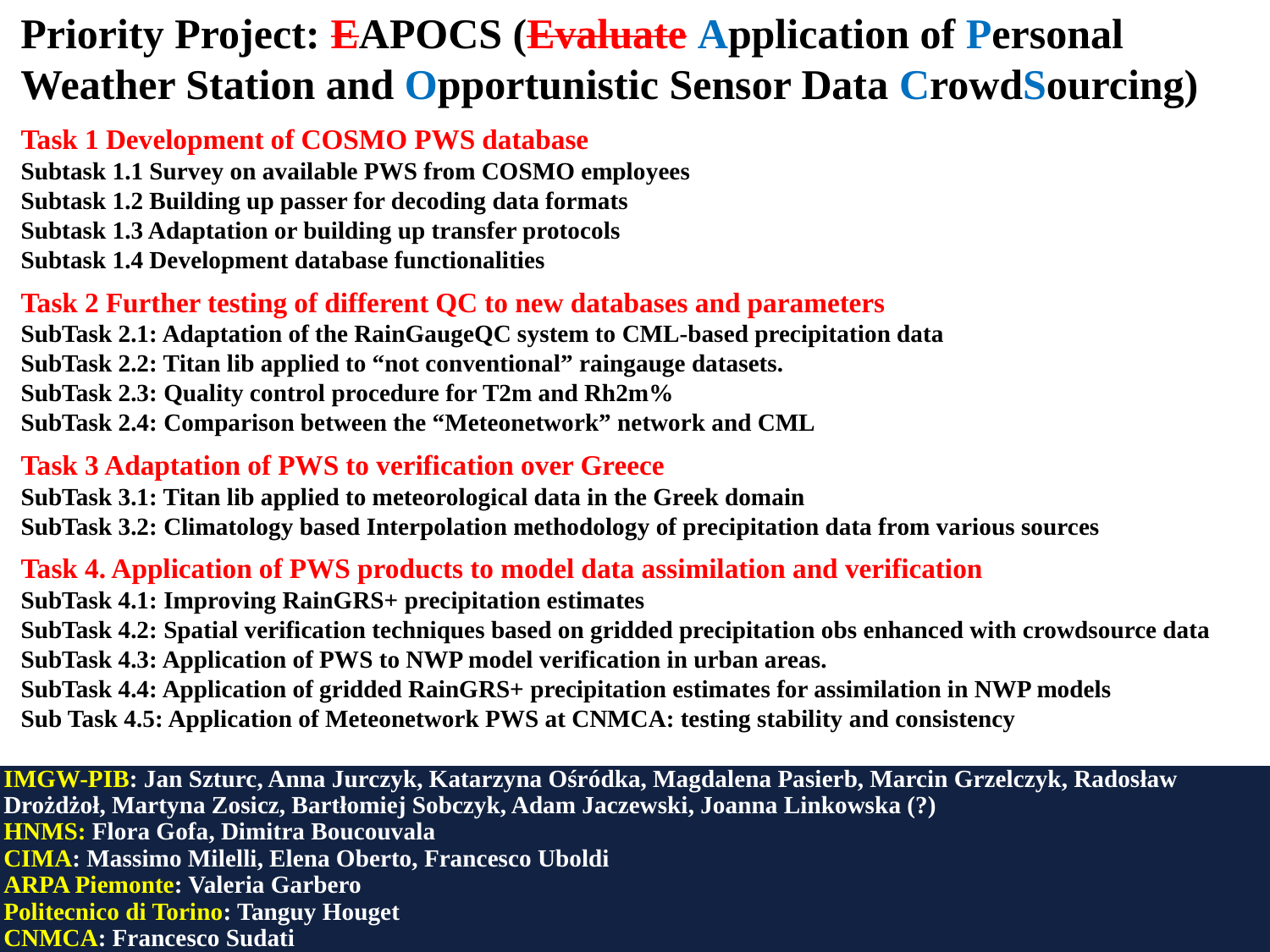

Priority Project: EAPOCS (Evaluate Application of Personal Weather Station and Opportunistic Sensor Data CrowdSourcing)
Task 1 Development of COSMO PWS database
Subtask 1.1 Survey on available PWS from COSMO employees
Subtask 1.2 Building up passer for decoding data formats
Subtask 1.3 Adaptation or building up transfer protocols
Subtask 1.4 Development database functionalities
Task 2 Further testing of different QC to new databases and parameters
SubTask 2.1: Adaptation of the RainGaugeQC system to CML-based precipitation data
SubTask 2.2: Titan lib applied to “not conventional” raingauge datasets.
SubTask 2.3: Quality control procedure for T2m and Rh2m%
SubTask 2.4: Comparison between the “Meteonetwork” network and CML
Task 3 Adaptation of PWS to verification over Greece
SubTask 3.1: Titan lib applied to meteorological data in the Greek domain
SubTask 3.2: Climatology based Interpolation methodology of precipitation data from various sources
Task 4. Application of PWS products to model data assimilation and verification
SubTask 4.1: Improving RainGRS+ precipitation estimates
SubTask 4.2: Spatial verification techniques based on gridded precipitation obs enhanced with crowdsource data
SubTask 4.3: Application of PWS to NWP model verification in urban areas.
SubTask 4.4: Application of gridded RainGRS+ precipitation estimates for assimilation in NWP models
Sub Task 4.5: Application of Meteonetwork PWS at CNMCA: testing stability and consistency

# IMGW-PIB: Jan Szturc, Anna Jurczyk, Katarzyna Ośródka, Magdalena Pasierb, Marcin Grzelczyk, Radosław Drożdżoł, Martyna Zosicz, Bartłomiej Sobczyk, Adam Jaczewski, Joanna Linkowska (?) HNMS: Flora Gofa, Dimitra Boucouvala CIMA: Massimo Milelli, Elena Oberto, Francesco Uboldi ARPA Piemonte: Valeria Garbero
Politecnico di Torino: Tanguy Houget
CNMCA: Francesco Sudati